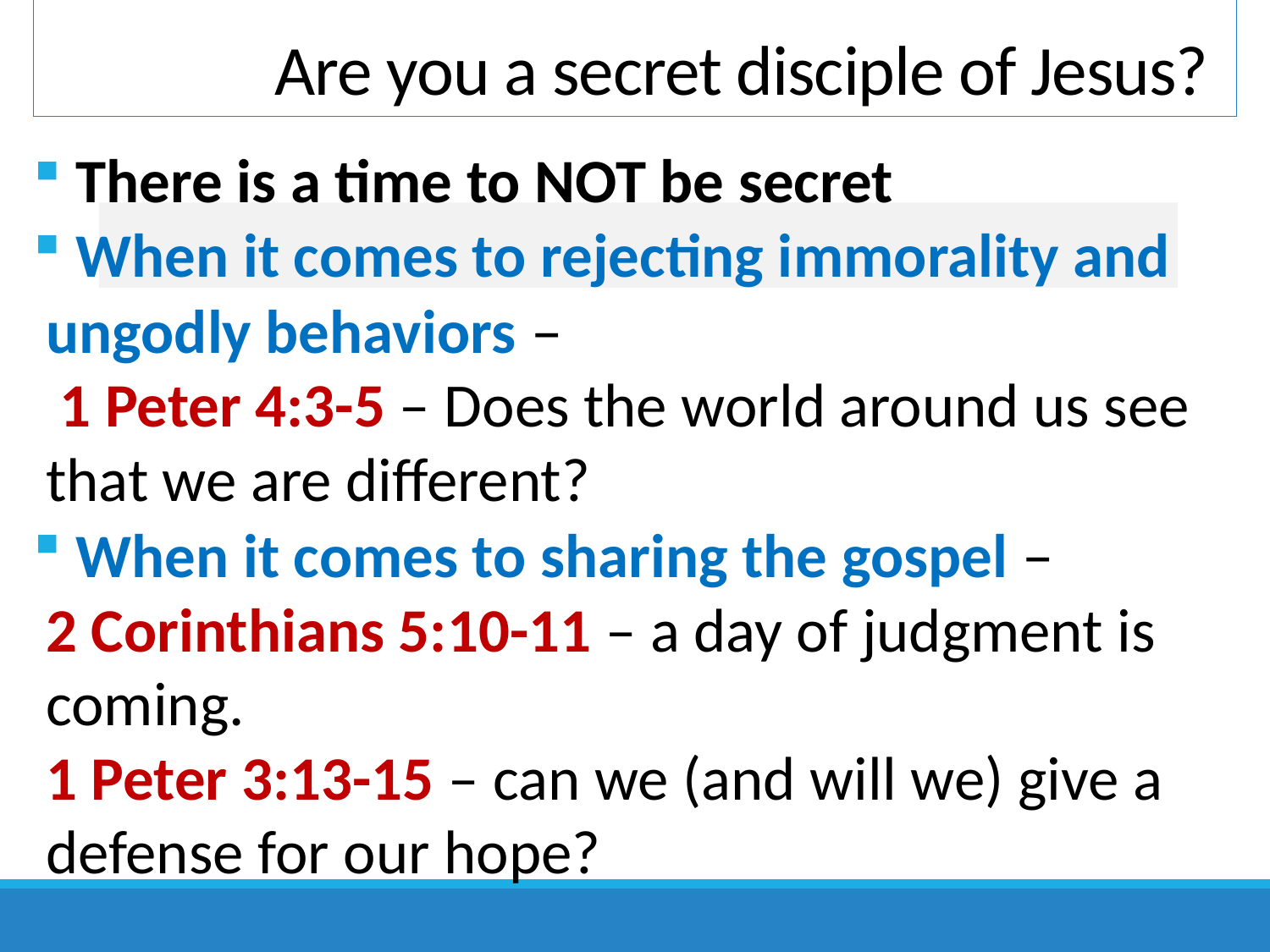

# Are you a secret disciple of Jesus?
 There is a time to NOT be secret
 When it comes to rejecting immorality and ungodly behaviors –
 1 Peter 4:3-5 – Does the world around us see that we are different?
 When it comes to sharing the gospel –
2 Corinthians 5:10-11 – a day of judgment is coming.
1 Peter 3:13-15 – can we (and will we) give a defense for our hope?